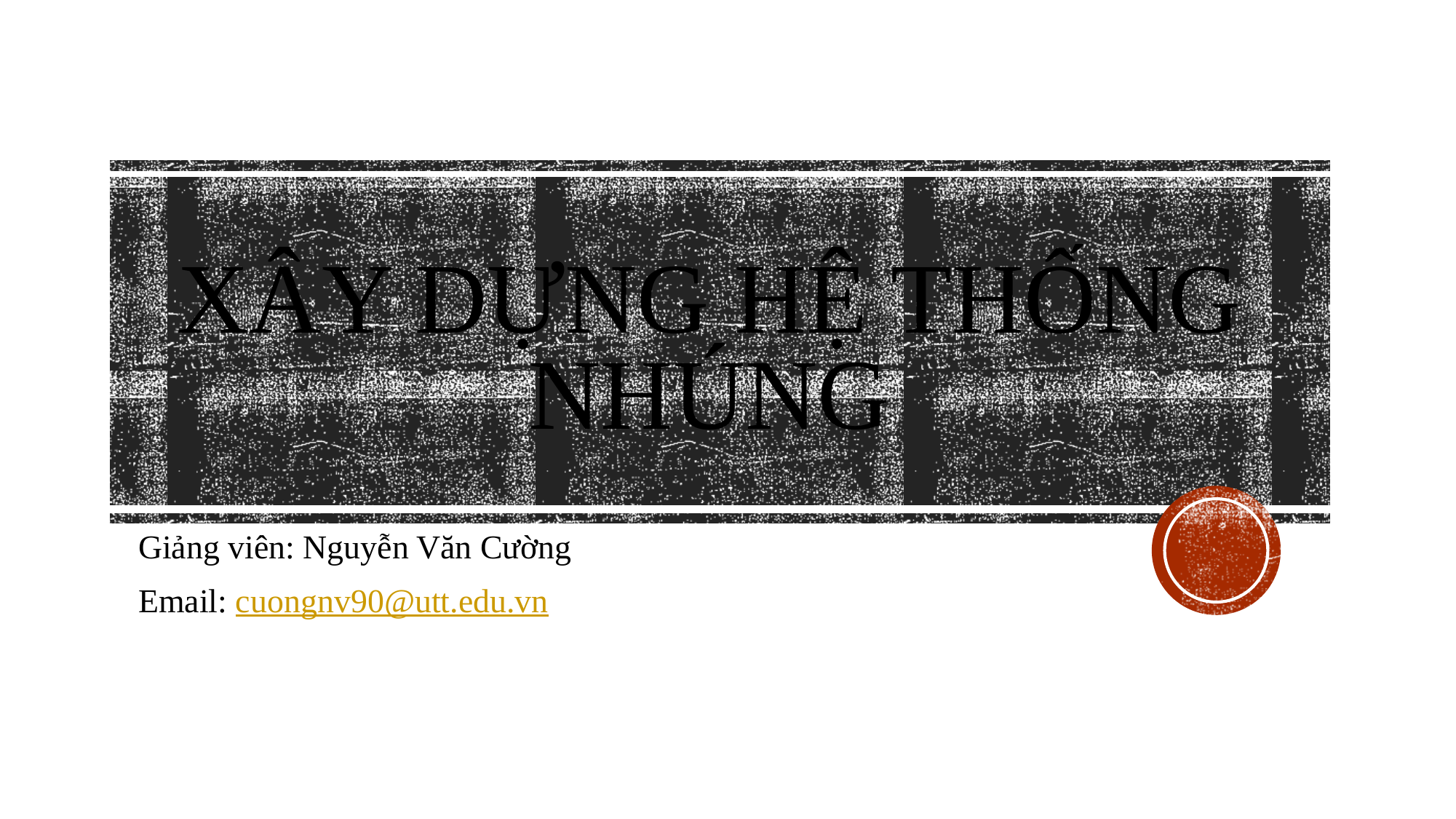

# Xây dựng hệ thống nhúng
Giảng viên: Nguyễn Văn Cường
Email: cuongnv90@utt.edu.vn